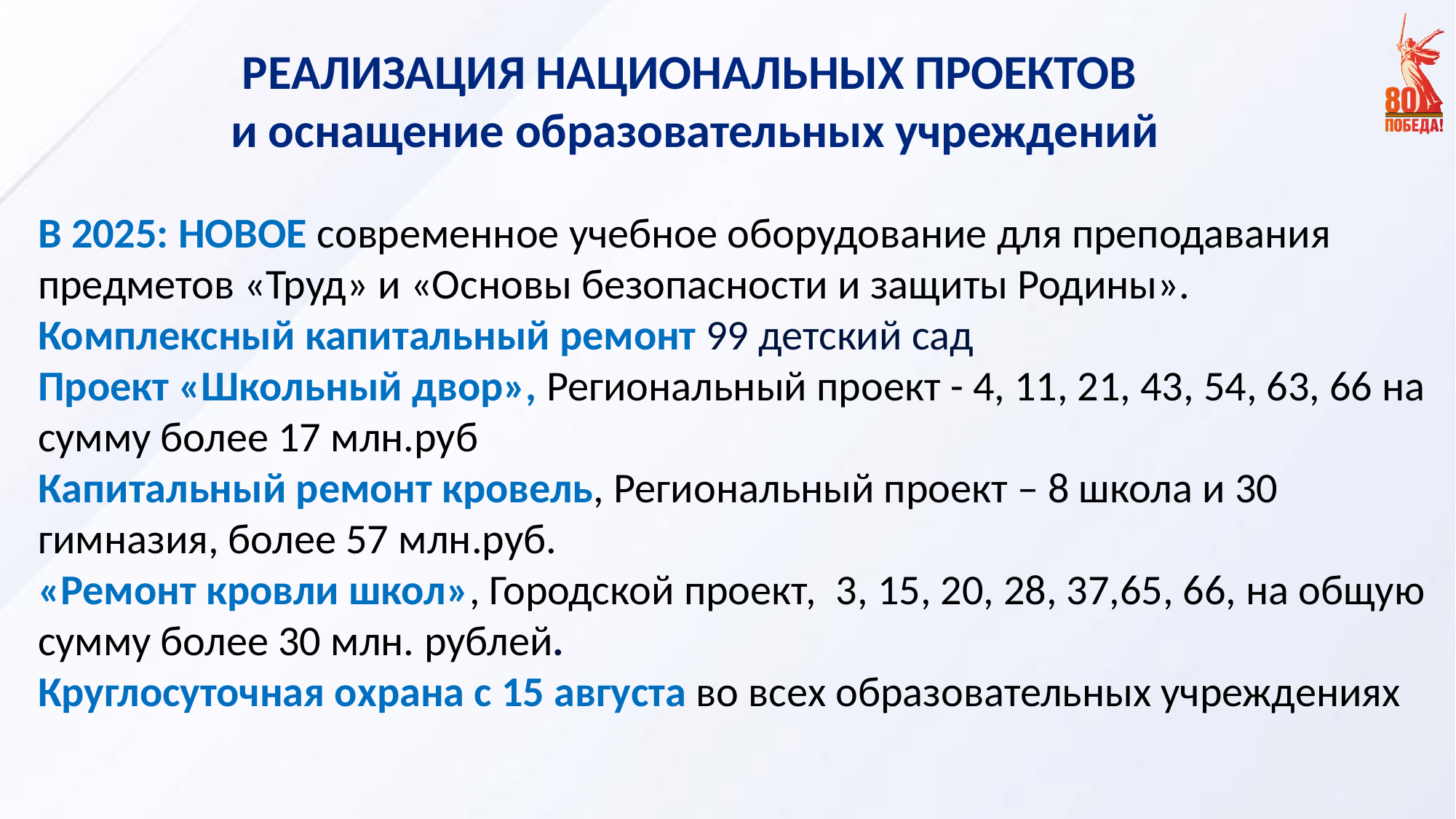

# РЕАЛИЗАЦИЯ НАЦИОНАЛЬНЫХ ПРОЕКТОВ и оснащение образовательных учреждений
В 2025: НОВОЕ современное учебное оборудование для преподавания предметов «Труд» и «Основы безопасности и защиты Родины».
Комплексный капитальный ремонт 99 детский сад
Проект «Школьный двор», Региональный проект - 4, 11, 21, 43, 54, 63, 66 на сумму более 17 млн.руб
Капитальный ремонт кровель, Региональный проект – 8 школа и 30 гимназия, более 57 млн.руб.
«Ремонт кровли школ», Городской проект,  3, 15, 20, 28, 37,65, 66, на общую сумму более 30 млн. рублей.
Круглосуточная охрана с 15 августа во всех образовательных учреждениях